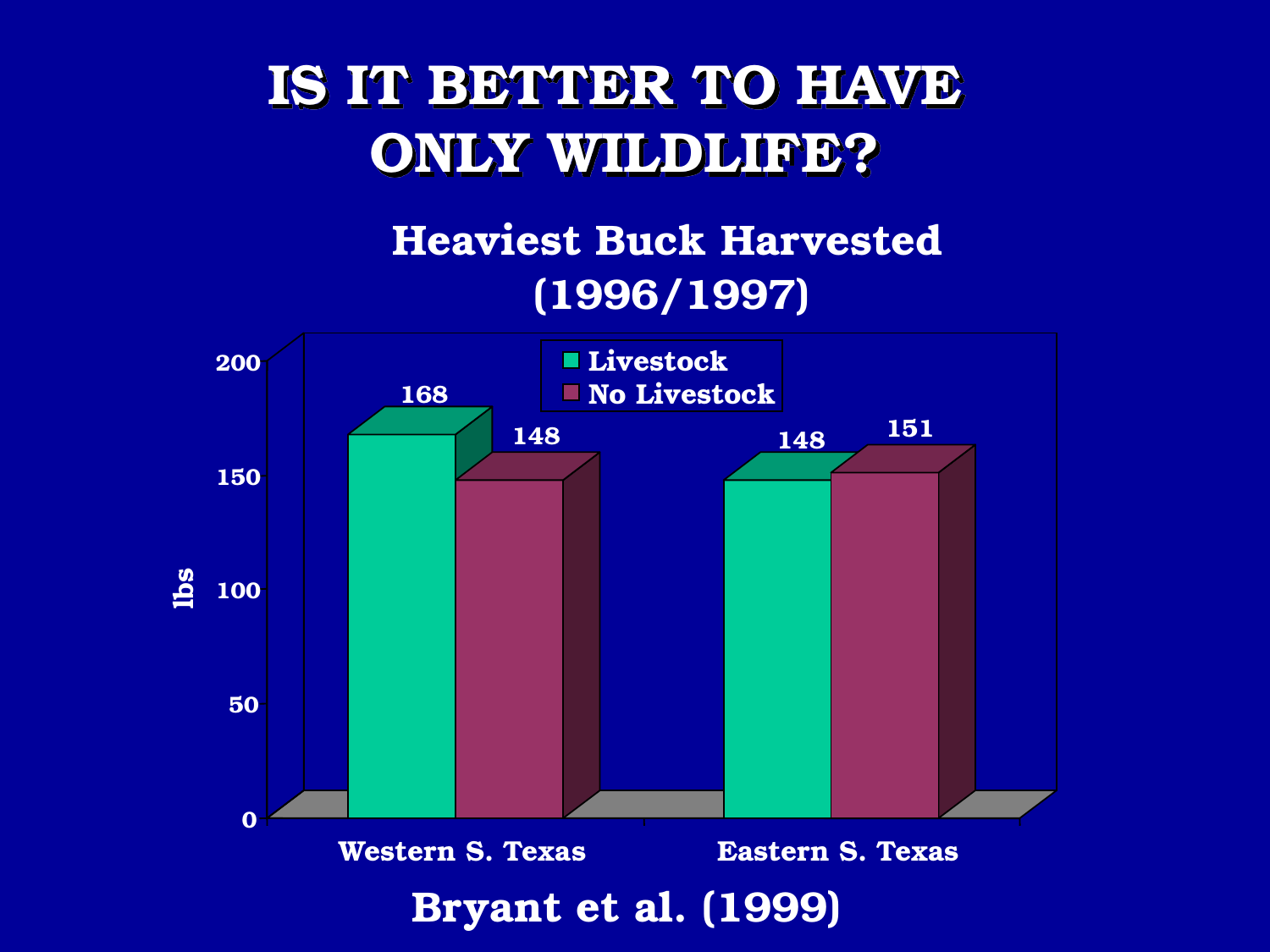

IS IT BETTER TO HAVE
ONLY WILDLIFE?
Heaviest Buck Harvested
(1996/1997)

Livestock
200

No Livestock
168

151
148
148

150

lbs
100

50

0

Western S. Texas
Eastern S. Texas
Bryant et al. (1999)